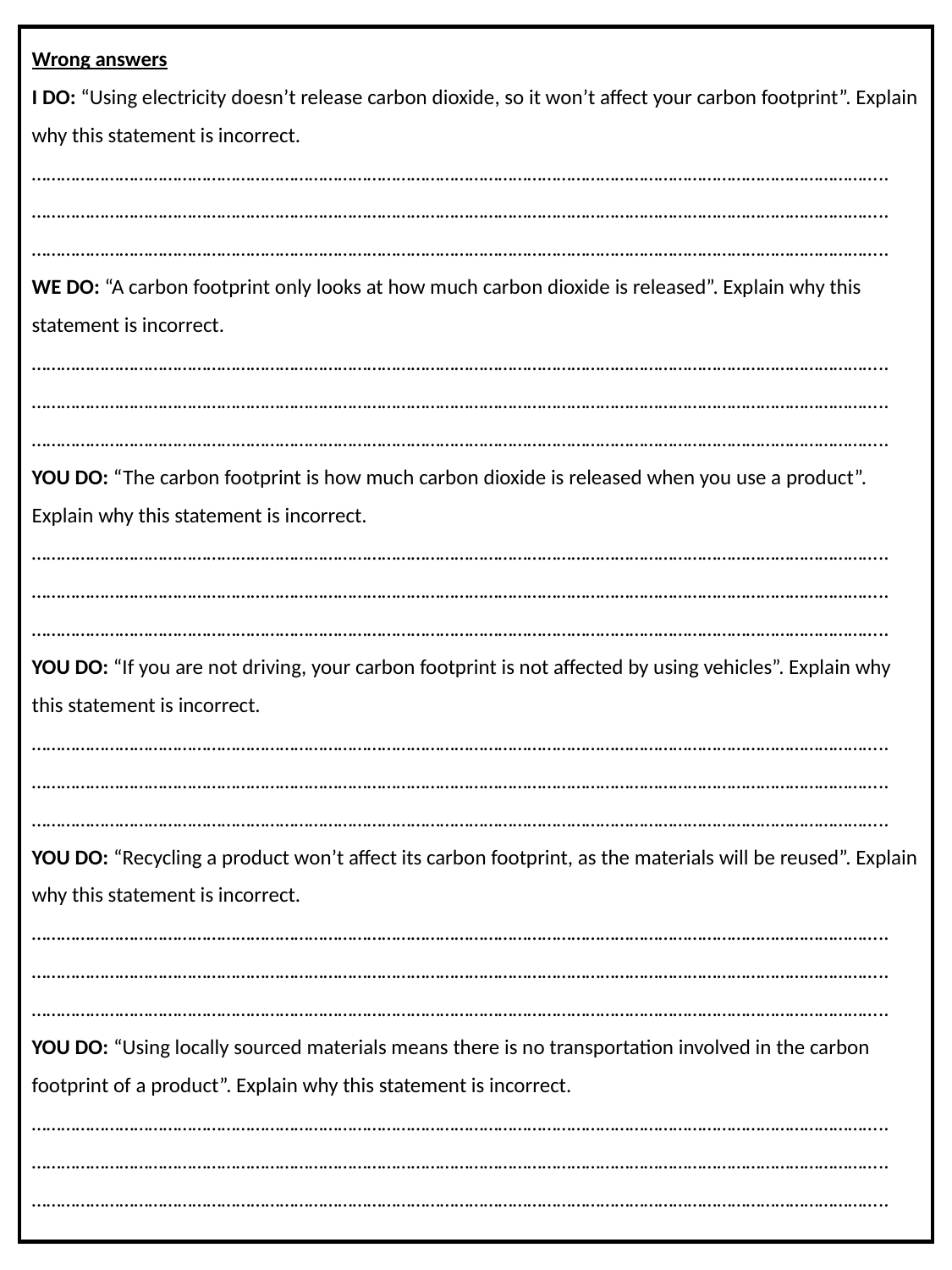

Wrong answers
I DO: “Using electricity doesn’t release carbon dioxide, so it won’t affect your carbon footprint”. Explain why this statement is incorrect.
…………………………………………………………………………………………………………………………………………………………..
…………………………………………………………………………………………………………………………………………………………..
…………………………………………………………………………………………………………………………………………………………..
WE DO: “A carbon footprint only looks at how much carbon dioxide is released”. Explain why this statement is incorrect.
…………………………………………………………………………………………………………………………………………………………..
…………………………………………………………………………………………………………………………………………………………..
…………………………………………………………………………………………………………………………………………………………..
YOU DO: “The carbon footprint is how much carbon dioxide is released when you use a product”. Explain why this statement is incorrect.
…………………………………………………………………………………………………………………………………………………………..
…………………………………………………………………………………………………………………………………………………………..
…………………………………………………………………………………………………………………………………………………………..
YOU DO: “If you are not driving, your carbon footprint is not affected by using vehicles”. Explain why this statement is incorrect.
…………………………………………………………………………………………………………………………………………………………..
…………………………………………………………………………………………………………………………………………………………..
…………………………………………………………………………………………………………………………………………………………..
YOU DO: “Recycling a product won’t affect its carbon footprint, as the materials will be reused”. Explain why this statement is incorrect.
…………………………………………………………………………………………………………………………………………………………..
…………………………………………………………………………………………………………………………………………………………..
…………………………………………………………………………………………………………………………………………………………..
YOU DO: “Using locally sourced materials means there is no transportation involved in the carbon footprint of a product”. Explain why this statement is incorrect.
…………………………………………………………………………………………………………………………………………………………..
…………………………………………………………………………………………………………………………………………………………..
…………………………………………………………………………………………………………………………………………………………..